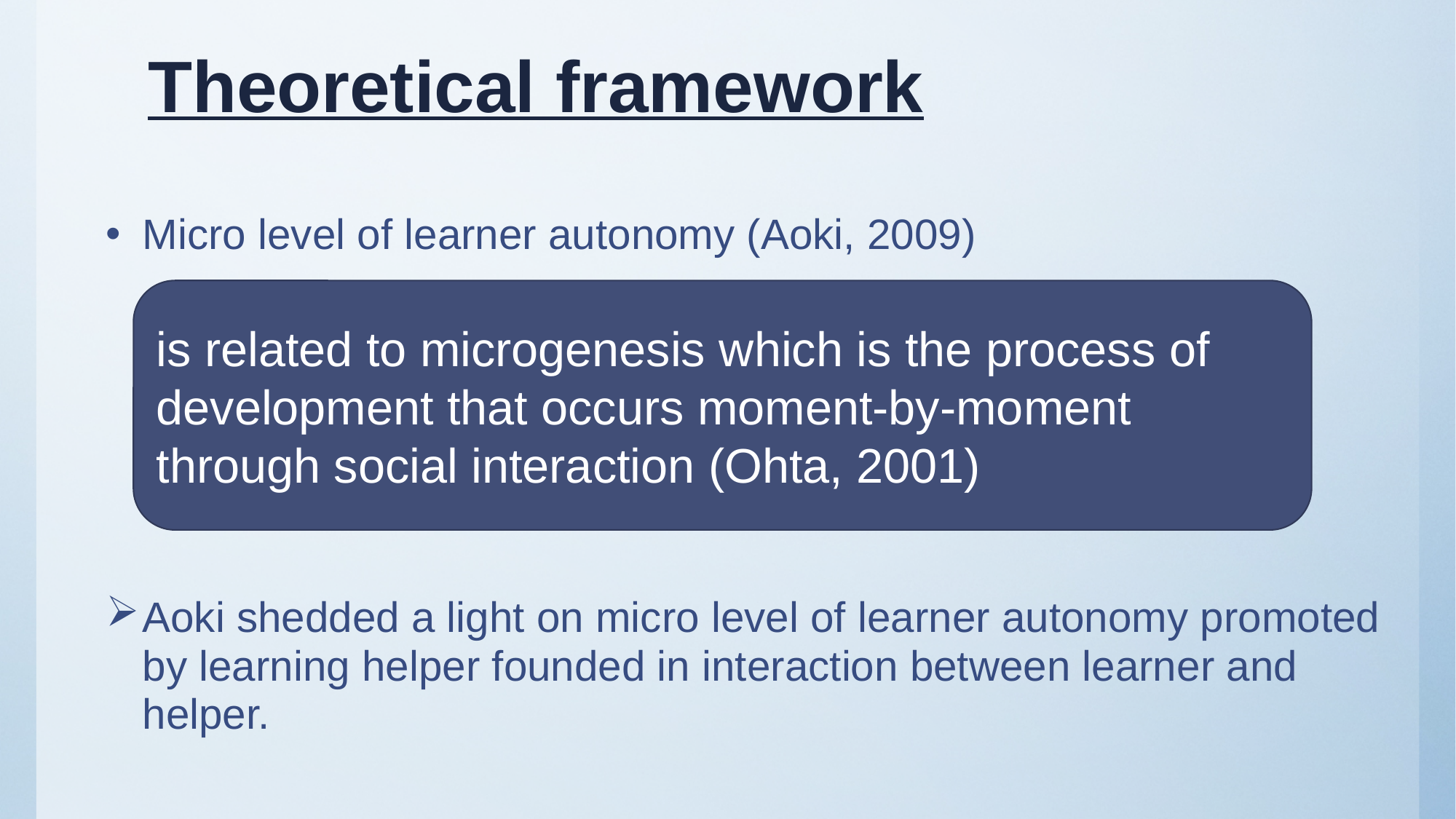

# Theoretical framework
Micro level of learner autonomy (Aoki, 2009)

Aoki shedded a light on micro level of learner autonomy promoted by learning helper founded in interaction between learner and helper.

is related to microgenesis which is the process of development that occurs moment-by-moment through social interaction (Ohta, 2001)